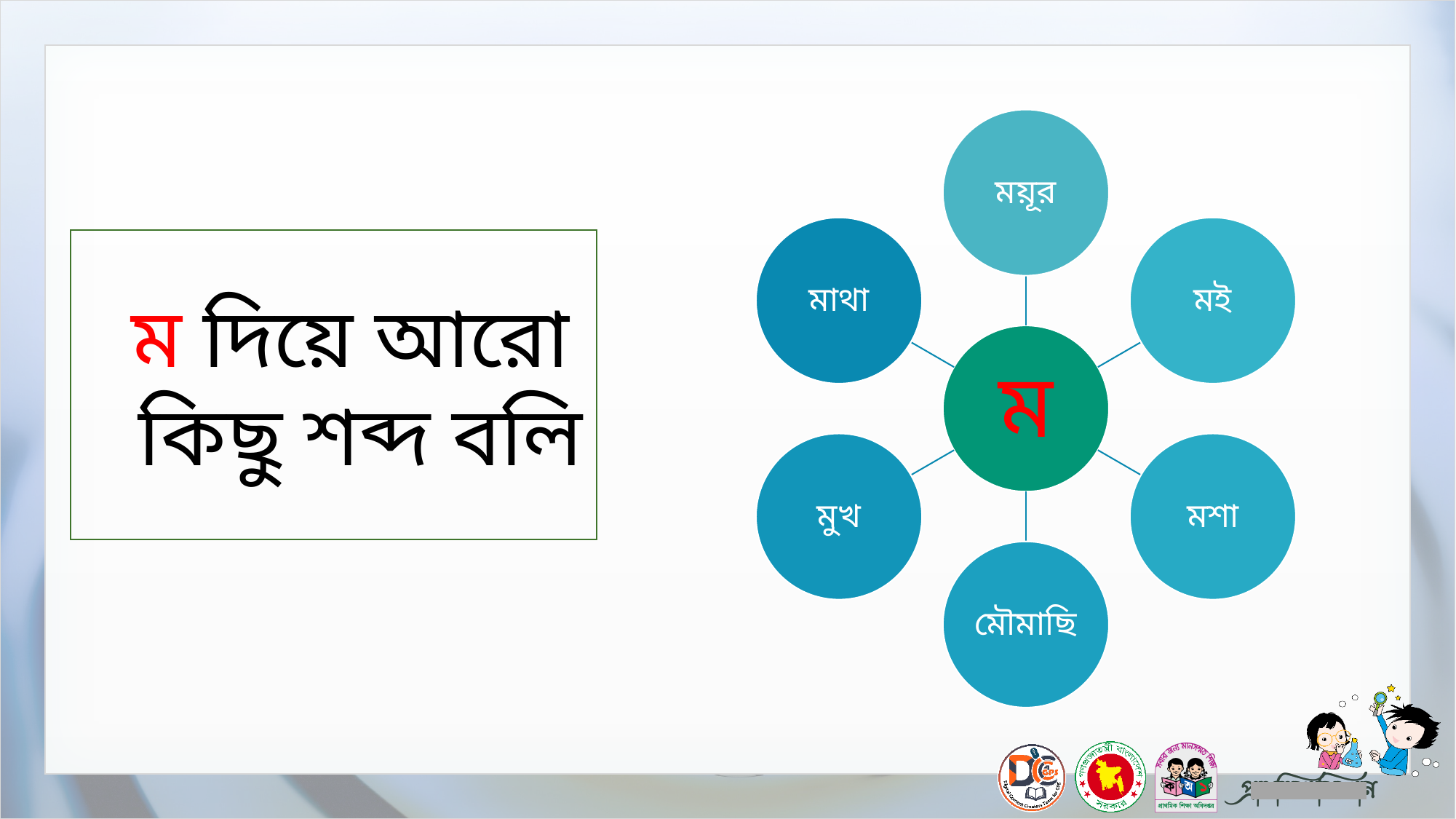

ম

ময়ূর

মই

মশা

মৌমাছি

মুখ

মাথা

ম দিয়ে আরো
কিছু শব্দ বলি